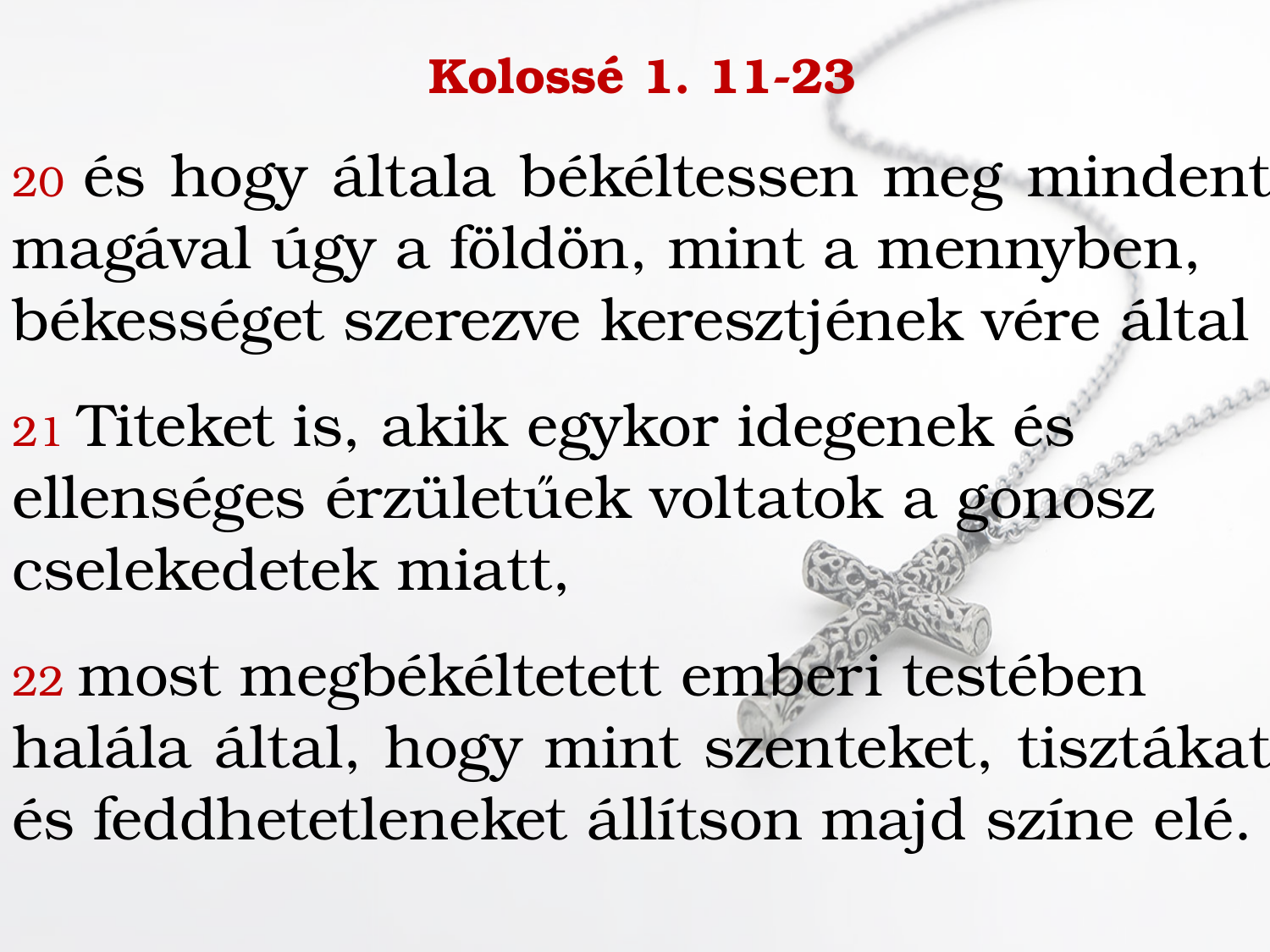

Kolossé 1. 11-23

20 és hogy általa békéltessen meg mindent magával úgy a földön, mint a mennyben,
békességet szerezve keresztjének vére által

21 Titeket is, akik egykor idegenek és
ellenséges érzületűek voltatok a gonosz
cselekedetek miatt,

22 most megbékéltetett emberi testében
halála által, hogy mint szenteket, tisztákat és feddhetetleneket állítson majd színe elé.